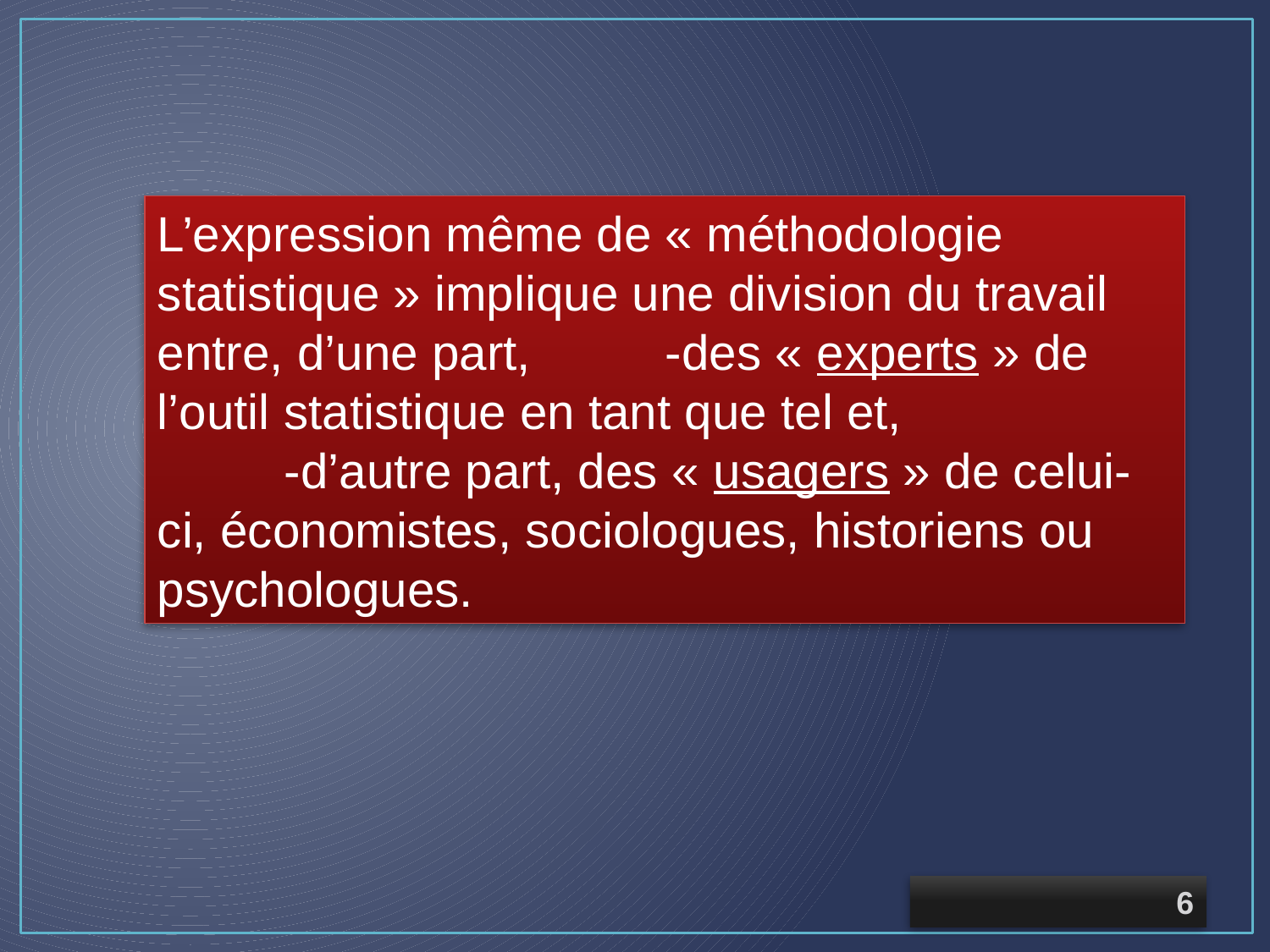

L’expression même de « méthodologie statistique » implique une division du travail entre, d’une part,       	-des « experts » de l’outil statistique en tant que tel et,
	-d’autre part, des « usagers » de celui-ci, économistes, sociologues, historiens ou psychologues.
6